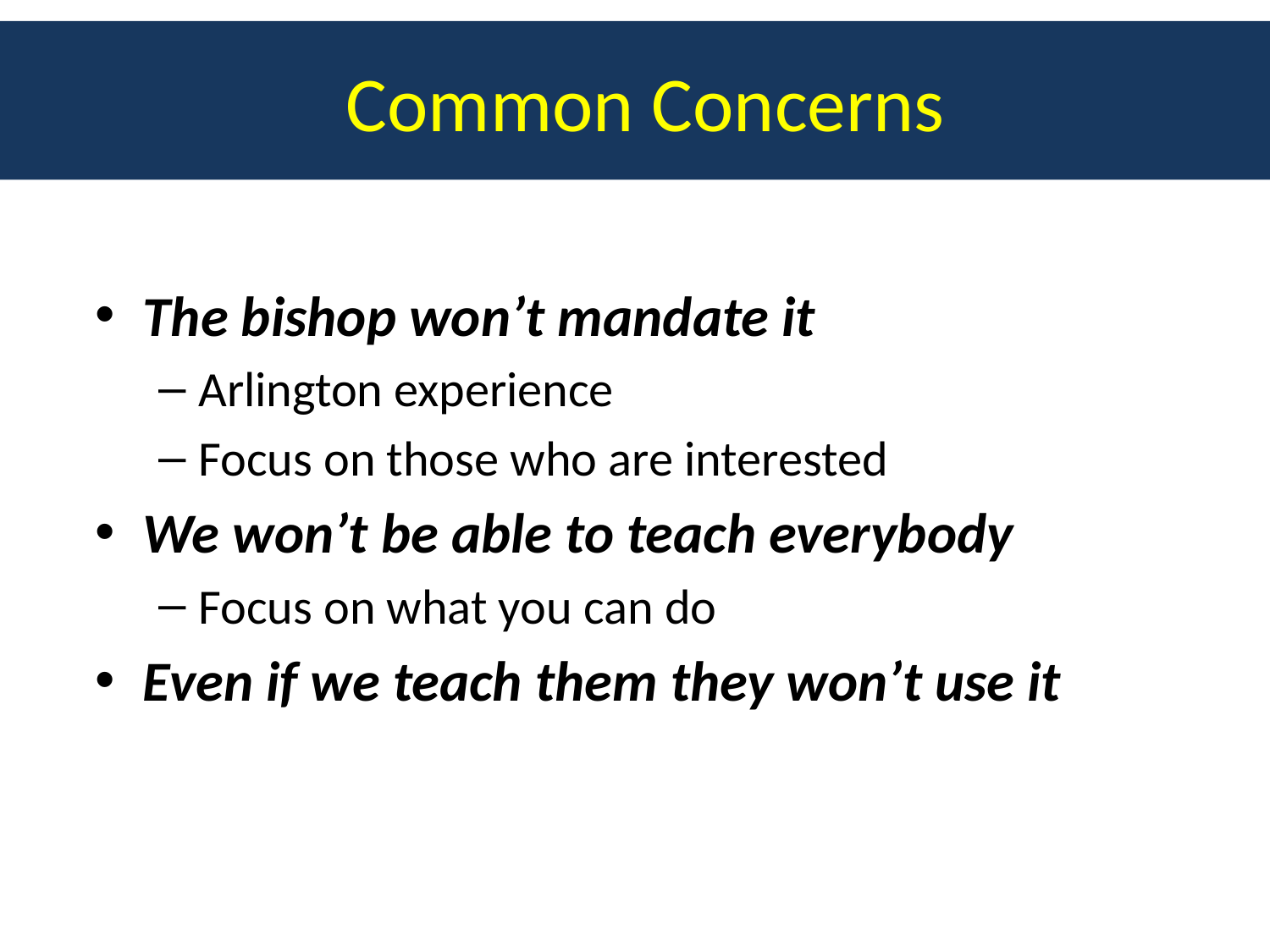

# Common Concerns
The bishop won’t mandate it
Arlington experience
Focus on those who are interested
We won’t be able to teach everybody
Focus on what you can do
Even if we teach them they won’t use it